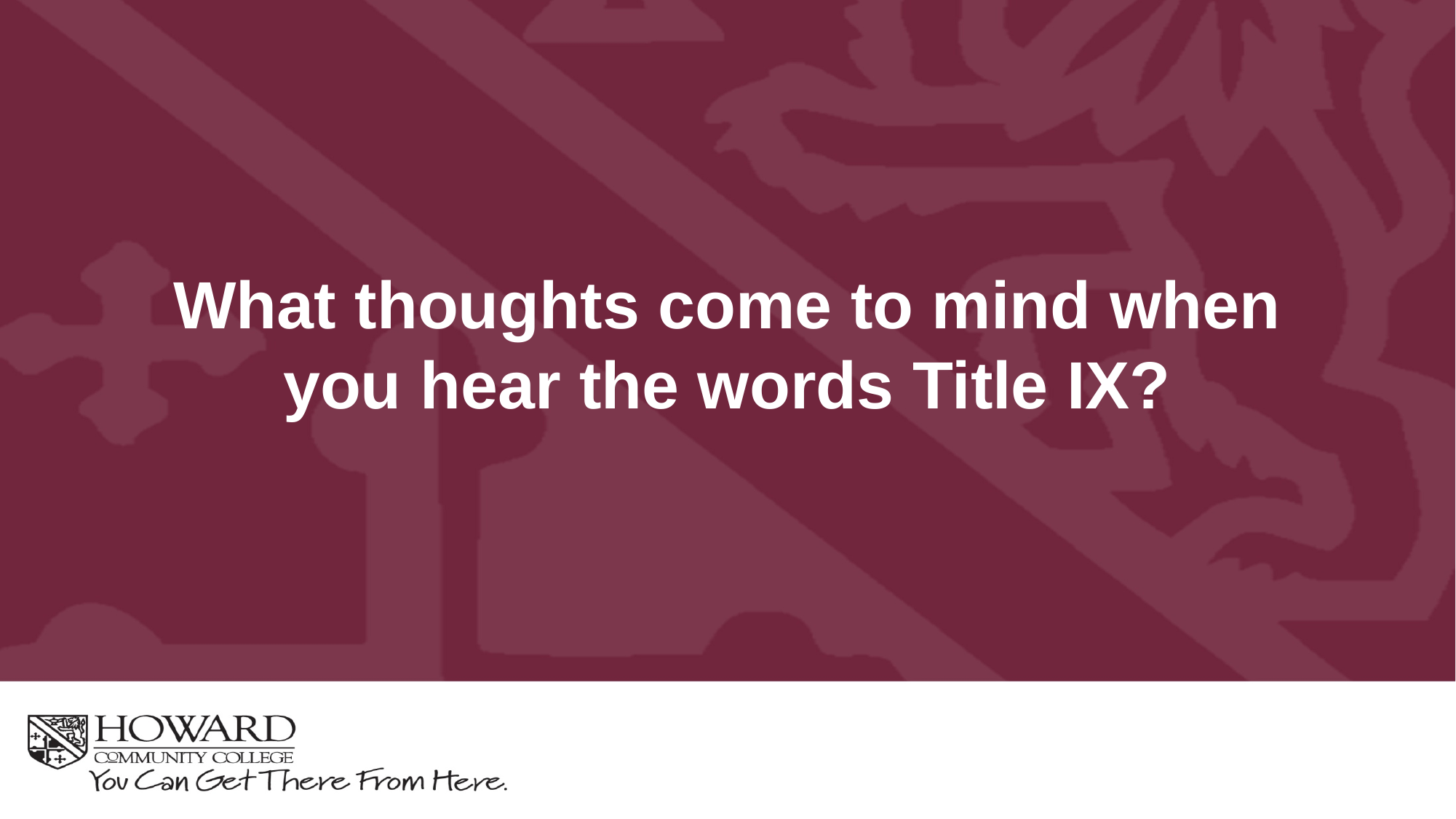

# What thoughts come to mind when you hear the words Title IX?